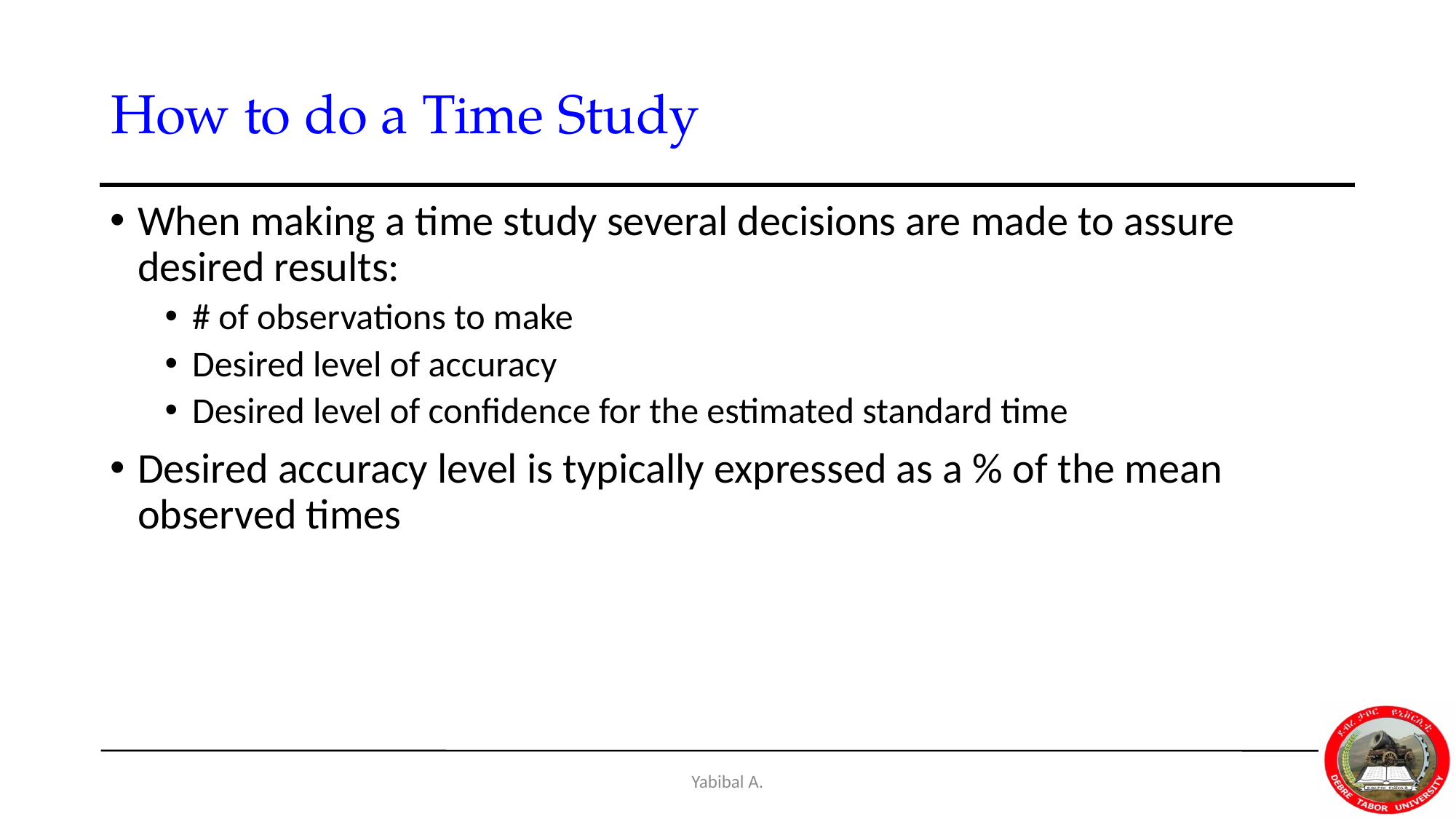

# How to do a Time Study
When making a time study several decisions are made to assure desired results:
# of observations to make
Desired level of accuracy
Desired level of confidence for the estimated standard time
Desired accuracy level is typically expressed as a % of the mean observed times

Yabibal A.